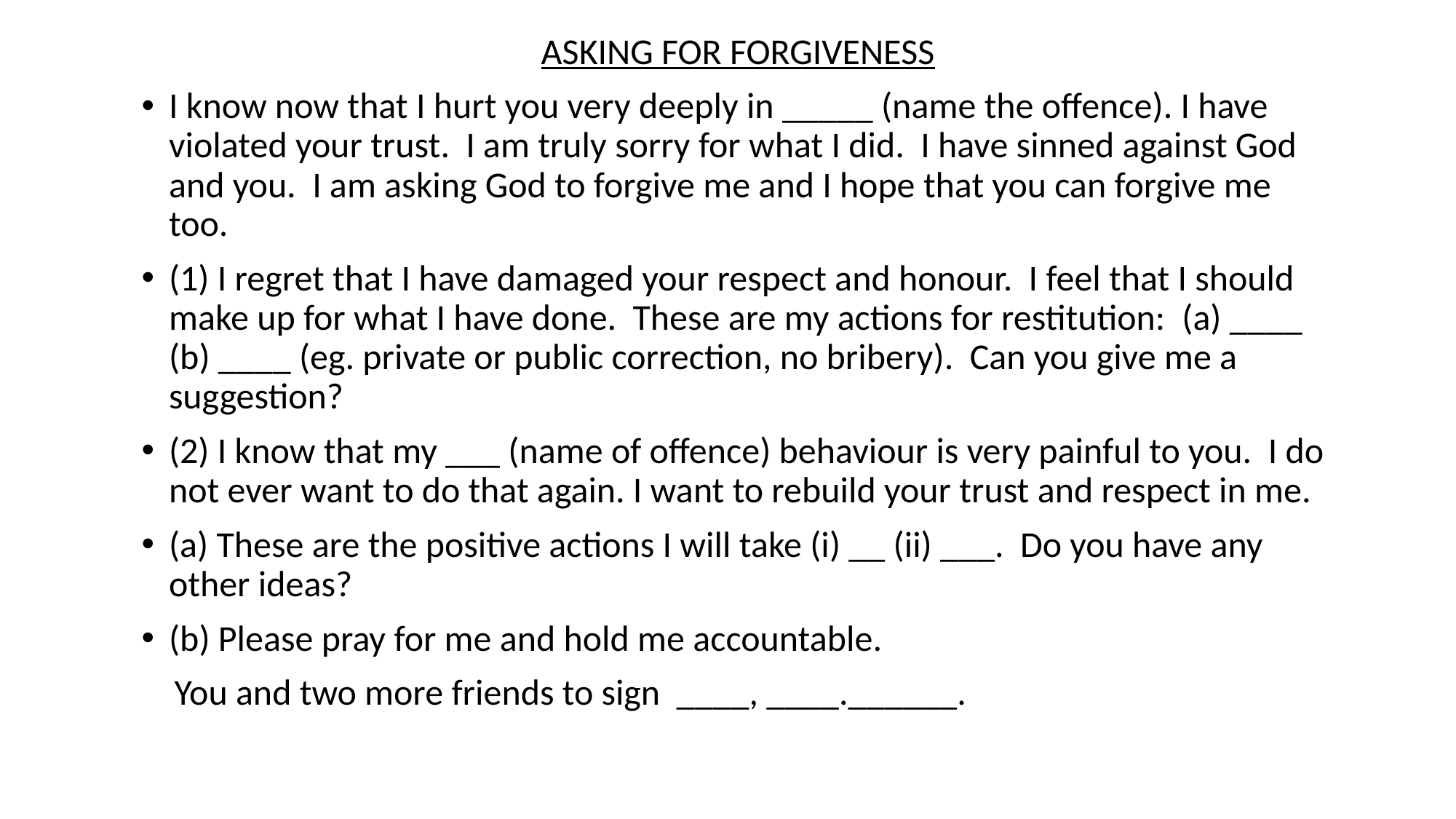

ASKING FOR FORGIVENESS
I know now that I hurt you very deeply in _____ (name the offence). I have violated your trust.  I am truly sorry for what I did.  I have sinned against God and you.  I am asking God to forgive me and I hope that you can forgive me too.
(1) I regret that I have damaged your respect and honour.  I feel that I should make up for what I have done.  These are my actions for restitution:  (a) ____ (b) ____ (eg. private or public correction, no bribery).  Can you give me a suggestion?
(2) I know that my ___ (name of offence) behaviour is very painful to you.  I do not ever want to do that again. I want to rebuild your trust and respect in me.
(a) These are the positive actions I will take (i) __ (ii) ___.  Do you have any other ideas?
(b) Please pray for me and hold me accountable.
    You and two more friends to sign  ____, ____.______.